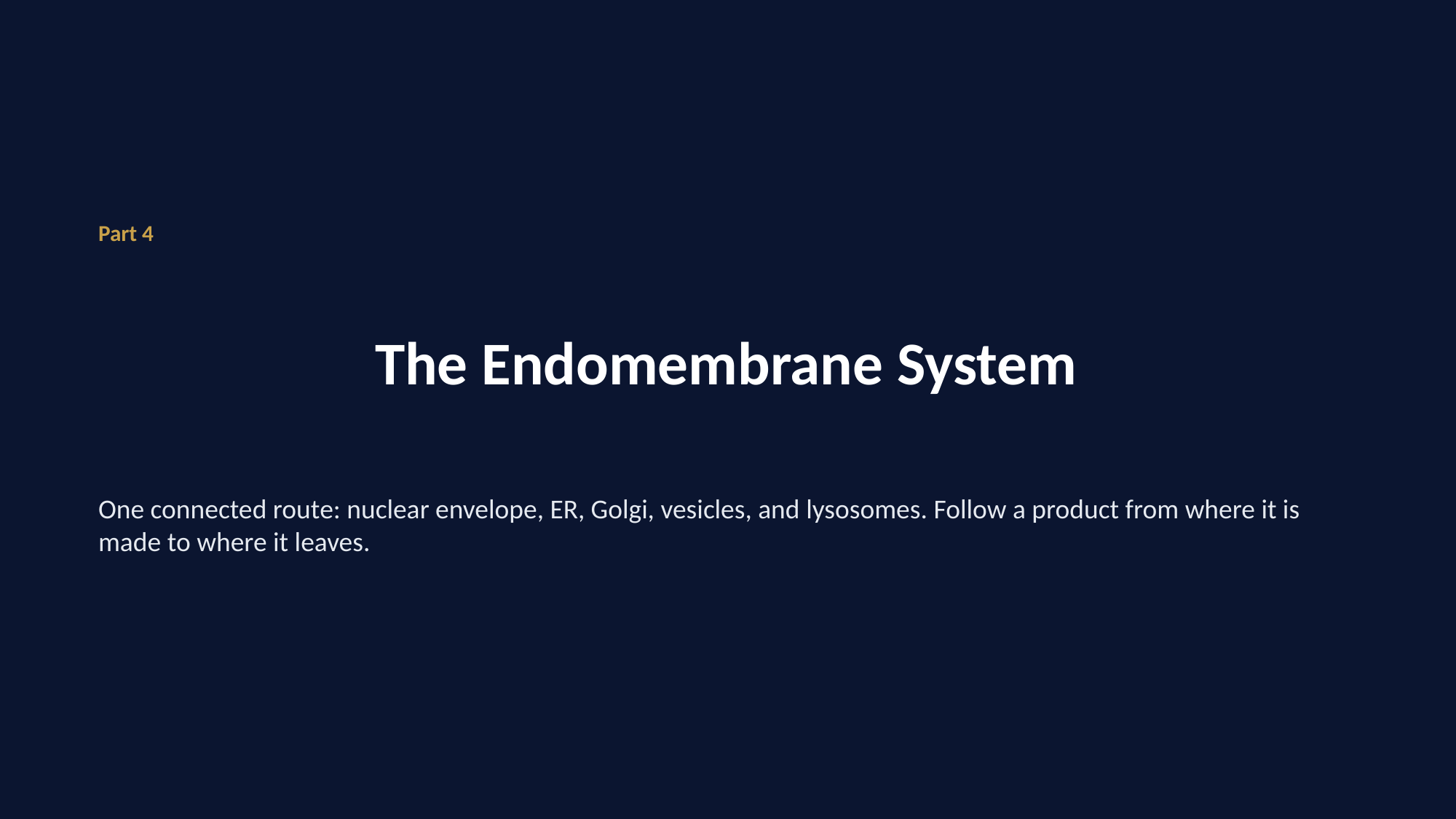

Part 4
# The Endomembrane System
One connected route: nuclear envelope, ER, Golgi, vesicles, and lysosomes. Follow a product from where it is made to where it leaves.